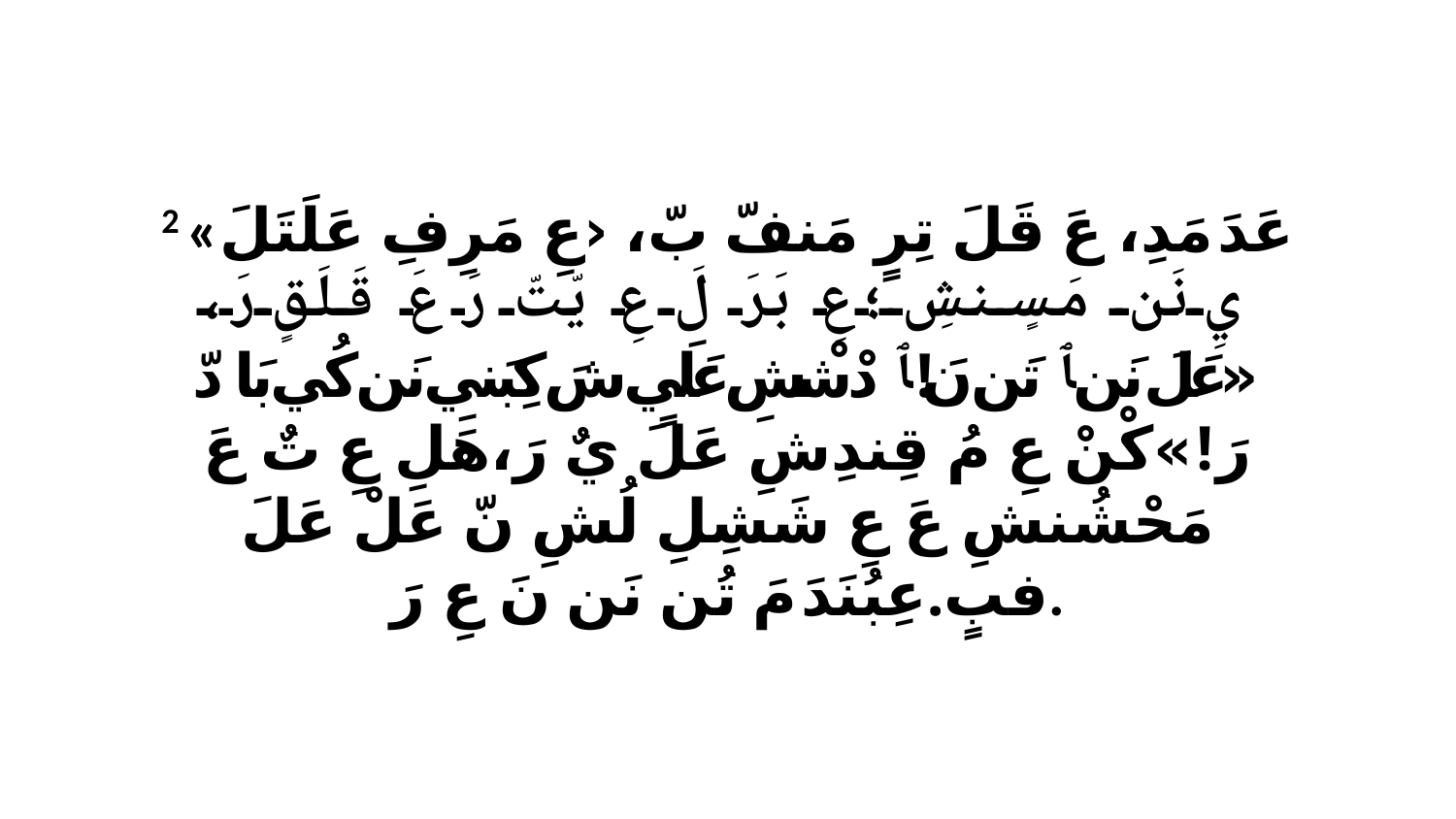

2 «عَدَ مَدِ، عَ قَلَ تِرٍ مَنفّ بّ، ‹عِ مَرِفِ عَلَتَلَ يِ نَن مَسٍنشِ؛عِ بَرَ لَ عِ يّتّ رَ عَ قَلَقٍ رَ، «عَلَ نَن ﭑ تَن نَ!ﭑ دْشْشِ عَلَيٍ شَ كِبَنيِ نَن كُي بَا دّ رَ!»كْنْ عِ مُ قِندِشِ عَلَ يٌ رَ،هَلِ عِ تٌ عَ مَحْشُنشِ عَ عِ شَشِلِ لُشِ نّ عَلْ عَلَ فبٍ.عِبُنَدَ مَ تُن نَن نَ عِ رَ.